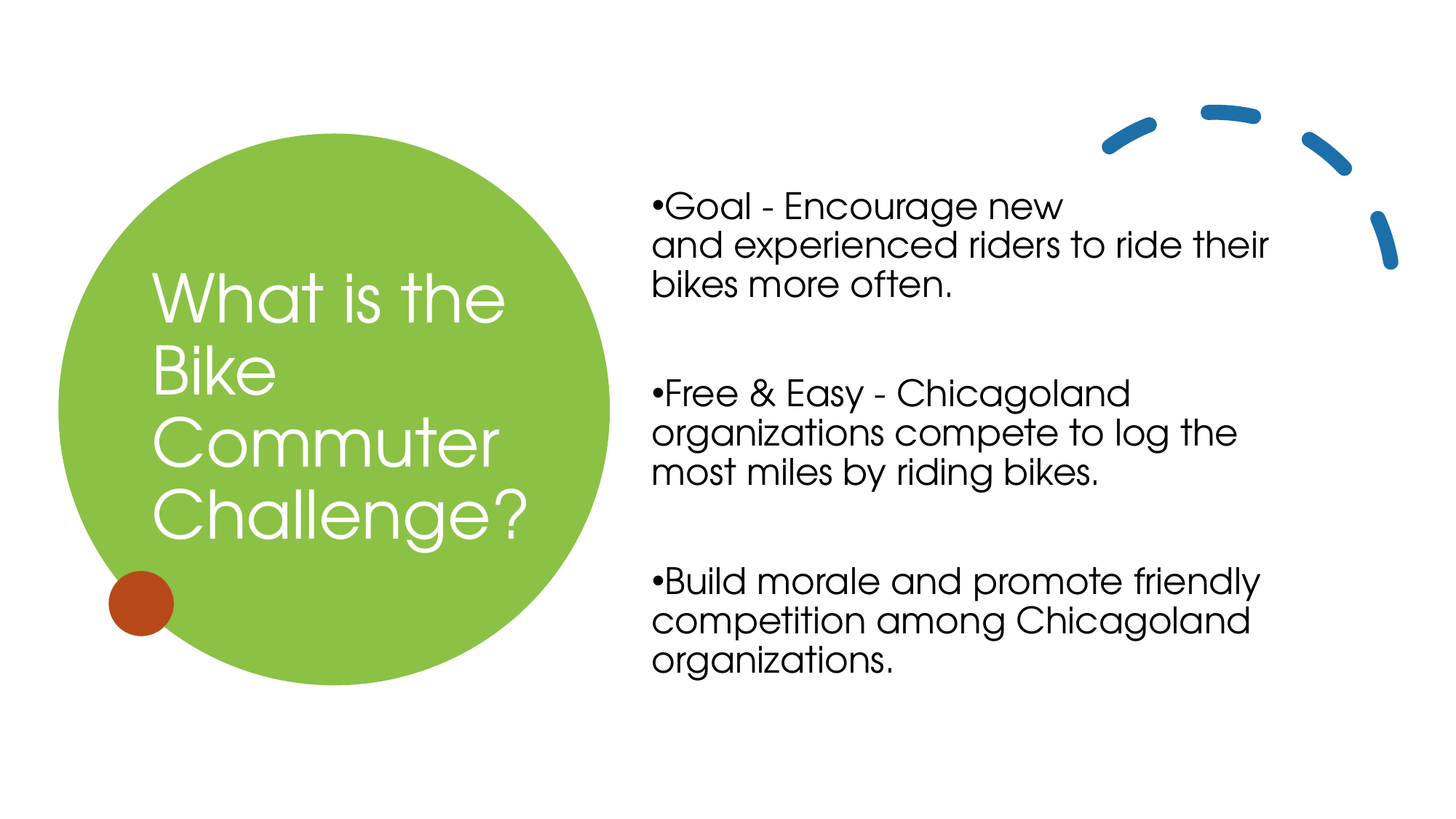

# What is the Bike Commuter Challenge?
Goal - Encourage new and experienced riders to ride their bikes more often.

Free & Easy - Chicagoland organizations compete to log the most miles by riding bikes.

Build morale and promote friendly competition among Chicagoland organizations.